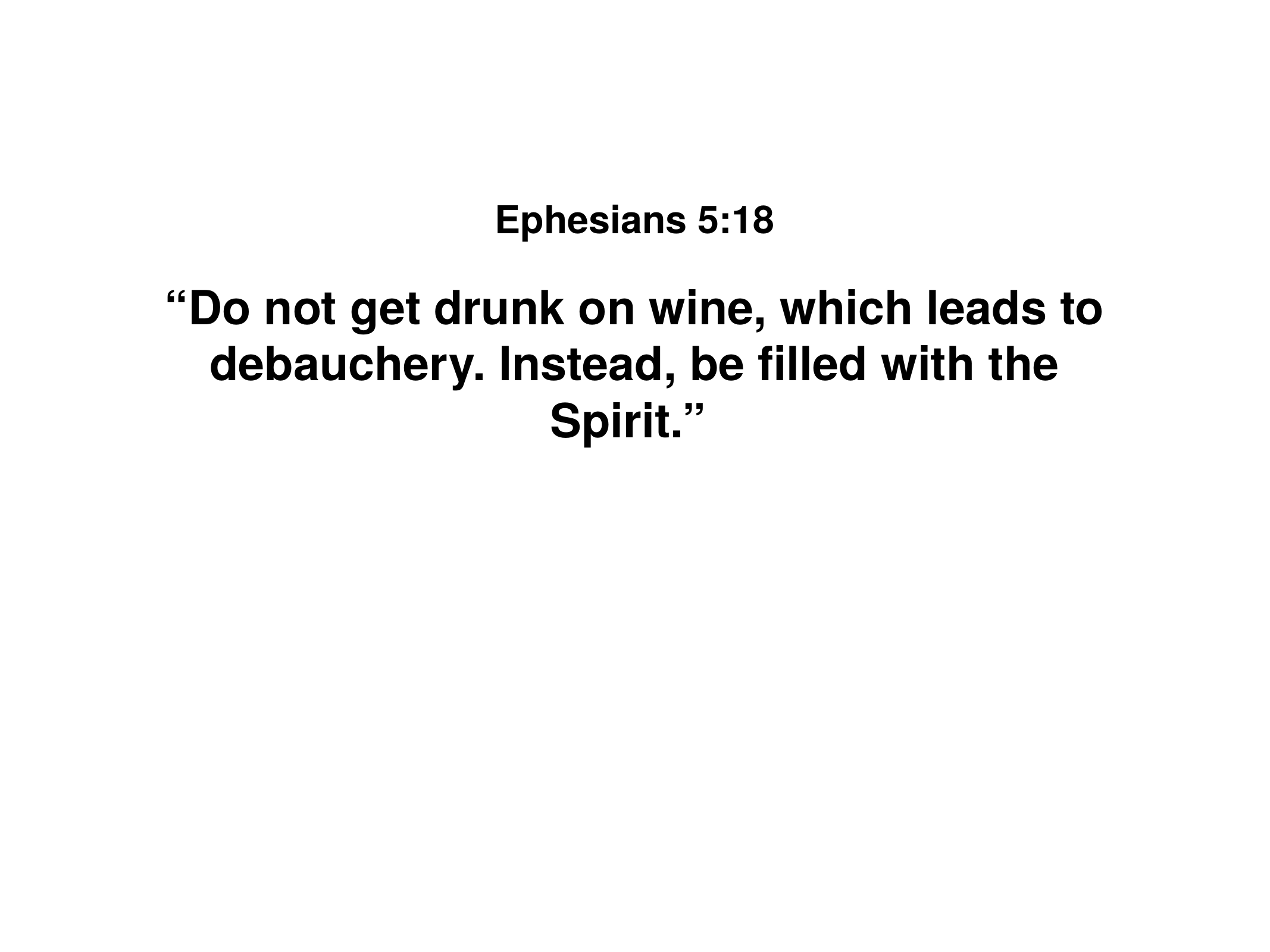

Ephesians 5:18

“Do not get drunk on wine, which leads to debauchery. Instead, be filled with the Spirit.”